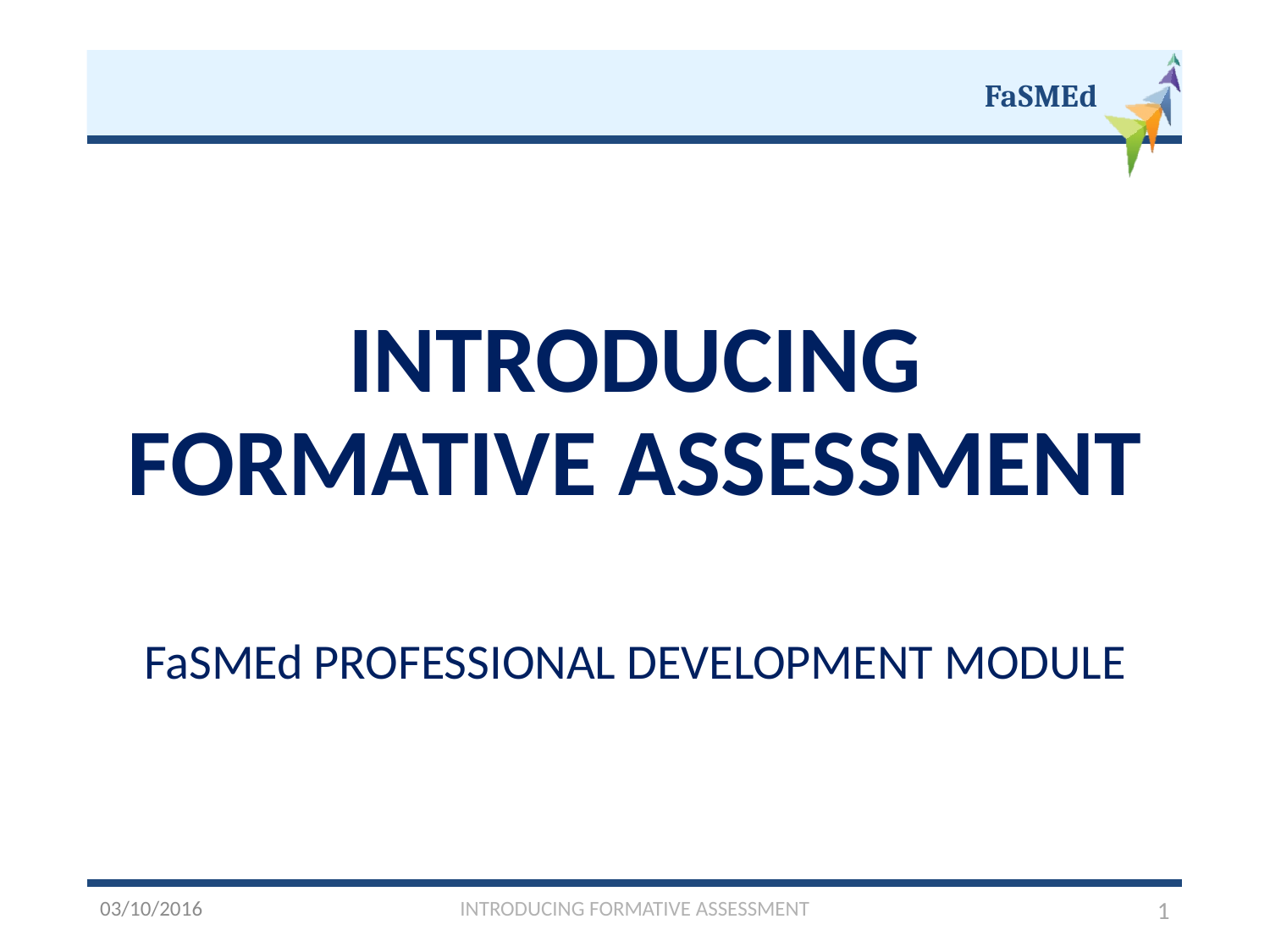

# INTRODUCING FORMATIVE ASSESSMENT
FaSMEd PROFESSIONAL DEVELOPMENT MODULE
03/10/2016
INTRODUCING FORMATIVE ASSESSMENT